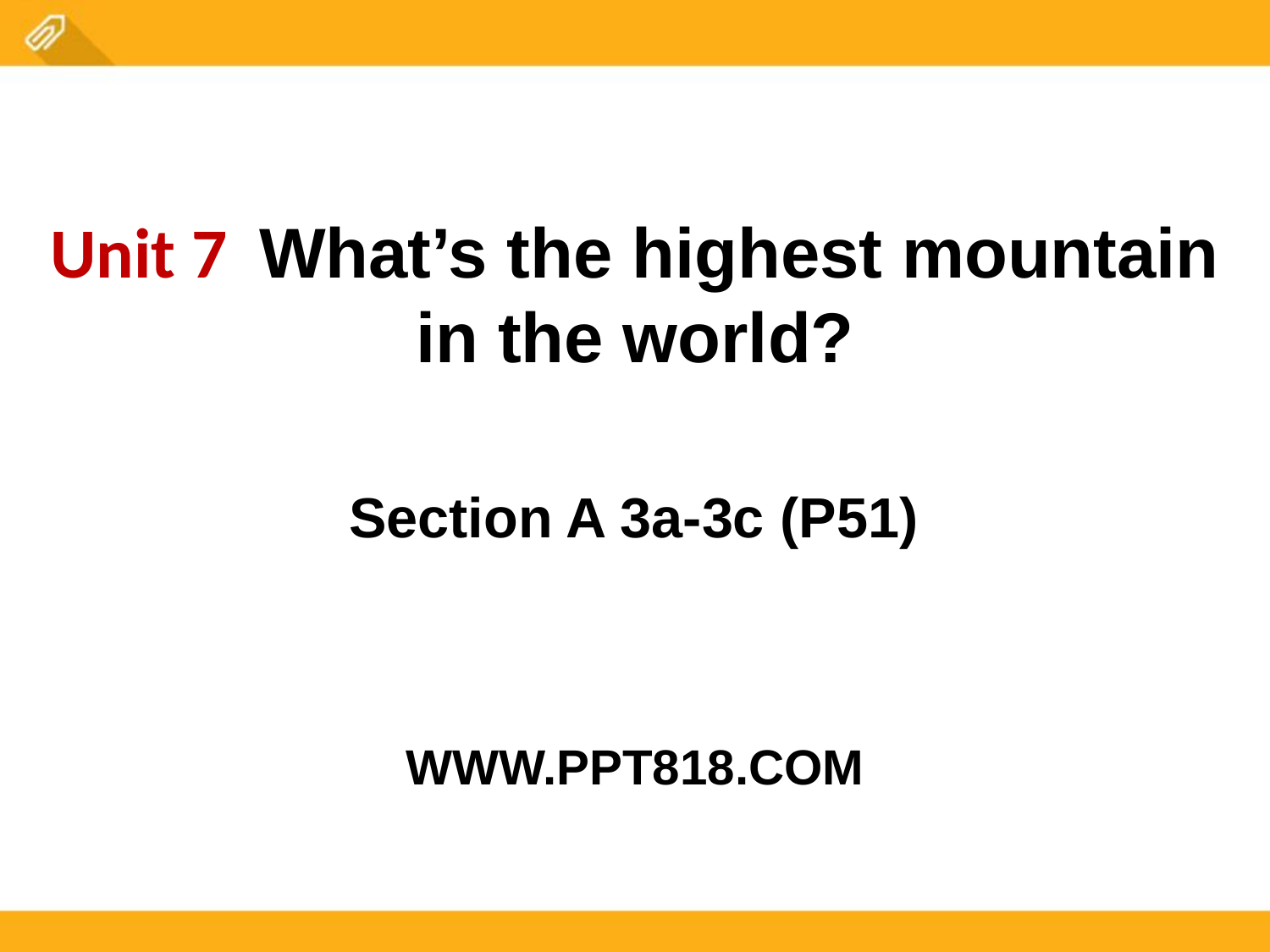

Unit 7  What’s the highest mountain in the world?
Section A 3a-3c (P51)
WWW.PPT818.COM